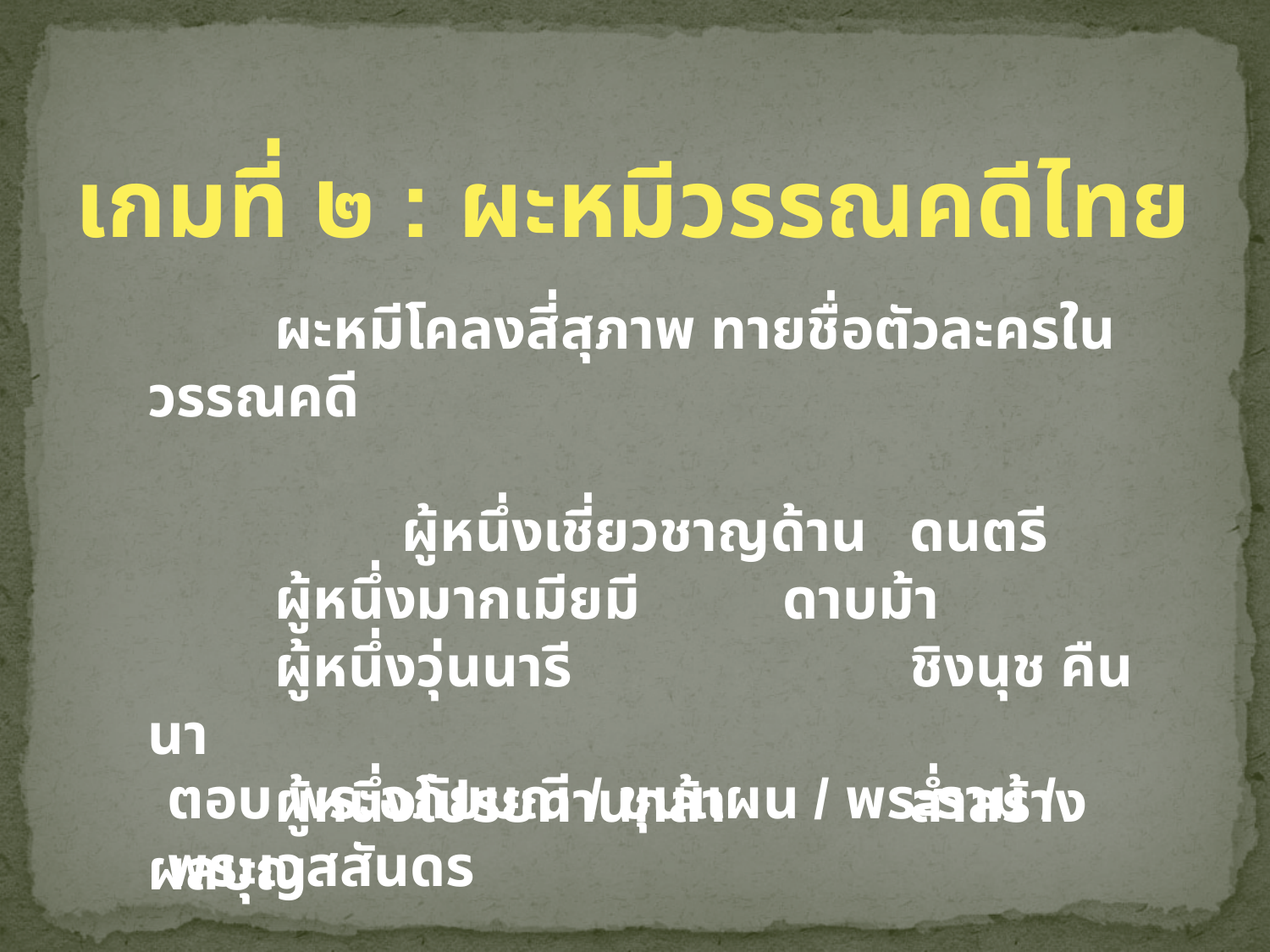

เกมที่ ๒ : ผะหมีวรรณคดีไทย
	ผะหมีโคลงสี่สุภาพ ทายชื่อตัวละครในวรรณคดี

		ผู้หนึ่งเชี่ยวชาญด้าน	ดนตรี
	ผู้หนึ่งมากเมียมี		ดาบม้า
	ผู้หนึ่งวุ่นนารี			ชิงนุช คืนนา
	ผู้หนึ่งโปรยทานกล้า		ส่ำสร้างผลบุญ
ตอบ พระอภัยมณี / ขุนแผน / พระราม / พระเวสสันดร